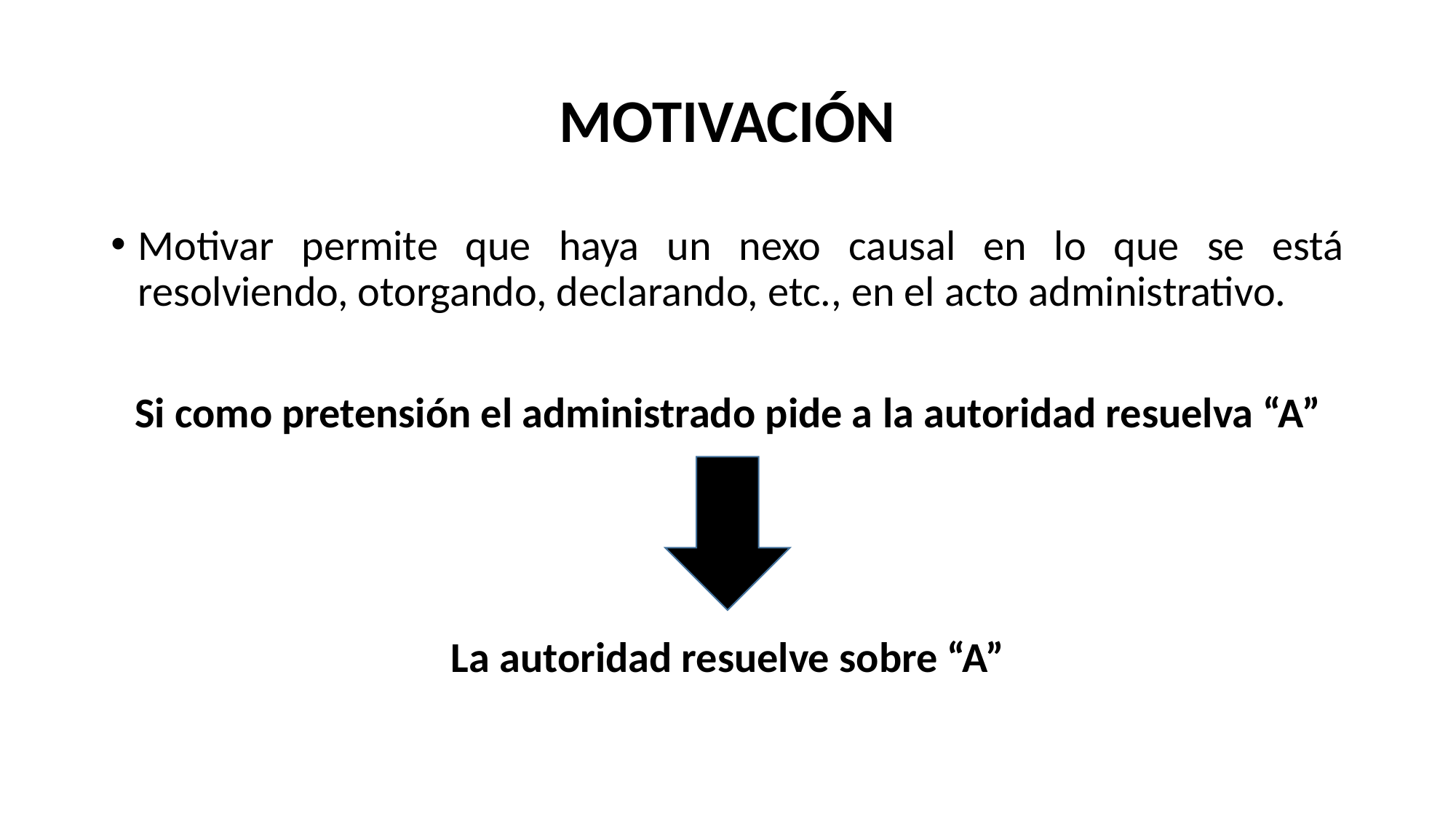

# MOTIVACIÓN
Motivar permite que haya un nexo causal en lo que se está resolviendo, otorgando, declarando, etc., en el acto administrativo.

Si como pretensión el administrado pide a la autoridad resuelva “A”

La autoridad resuelve sobre “A”